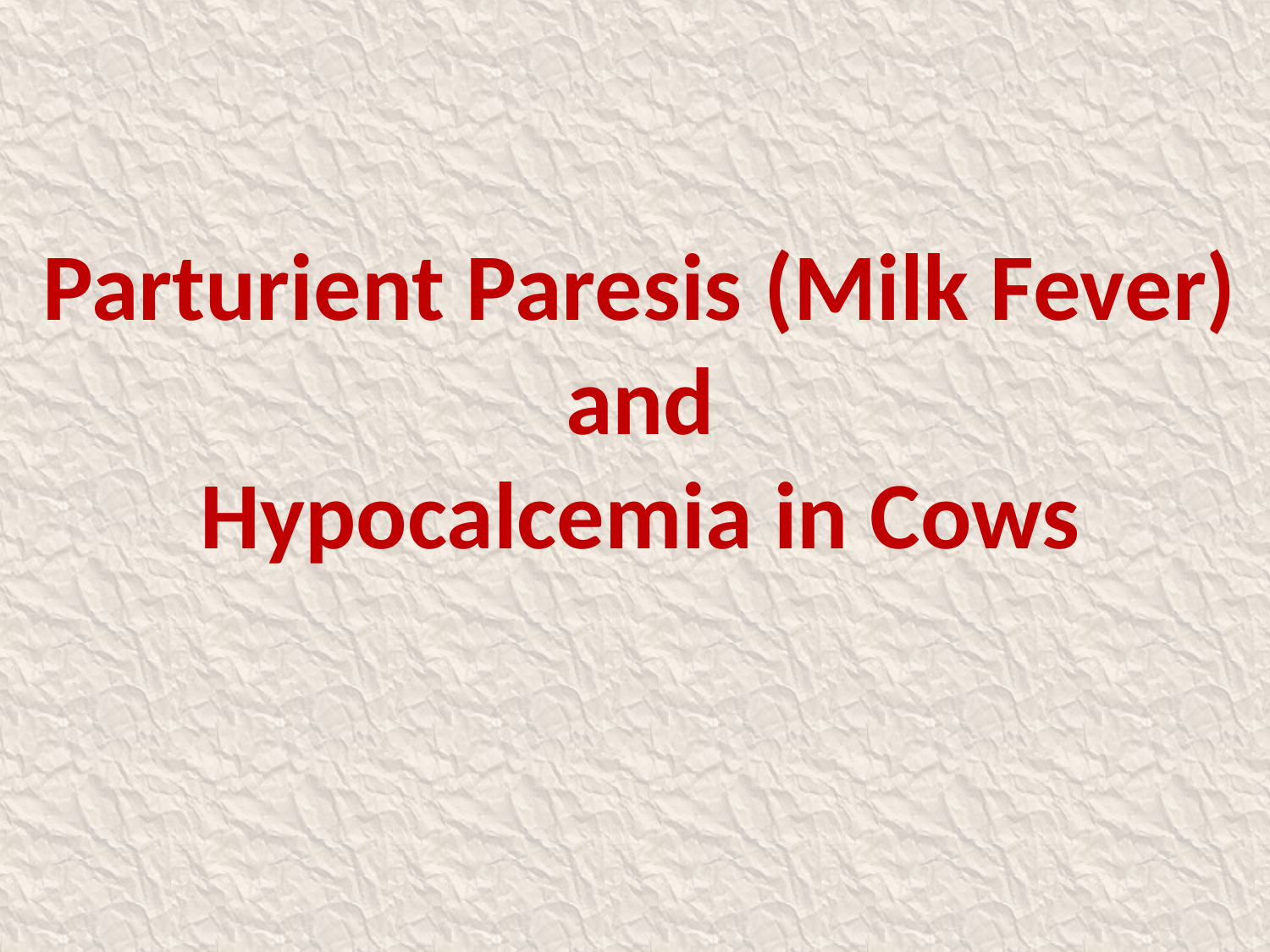

# Parturient Paresis (Milk Fever) and Hypocalcemia in Cows